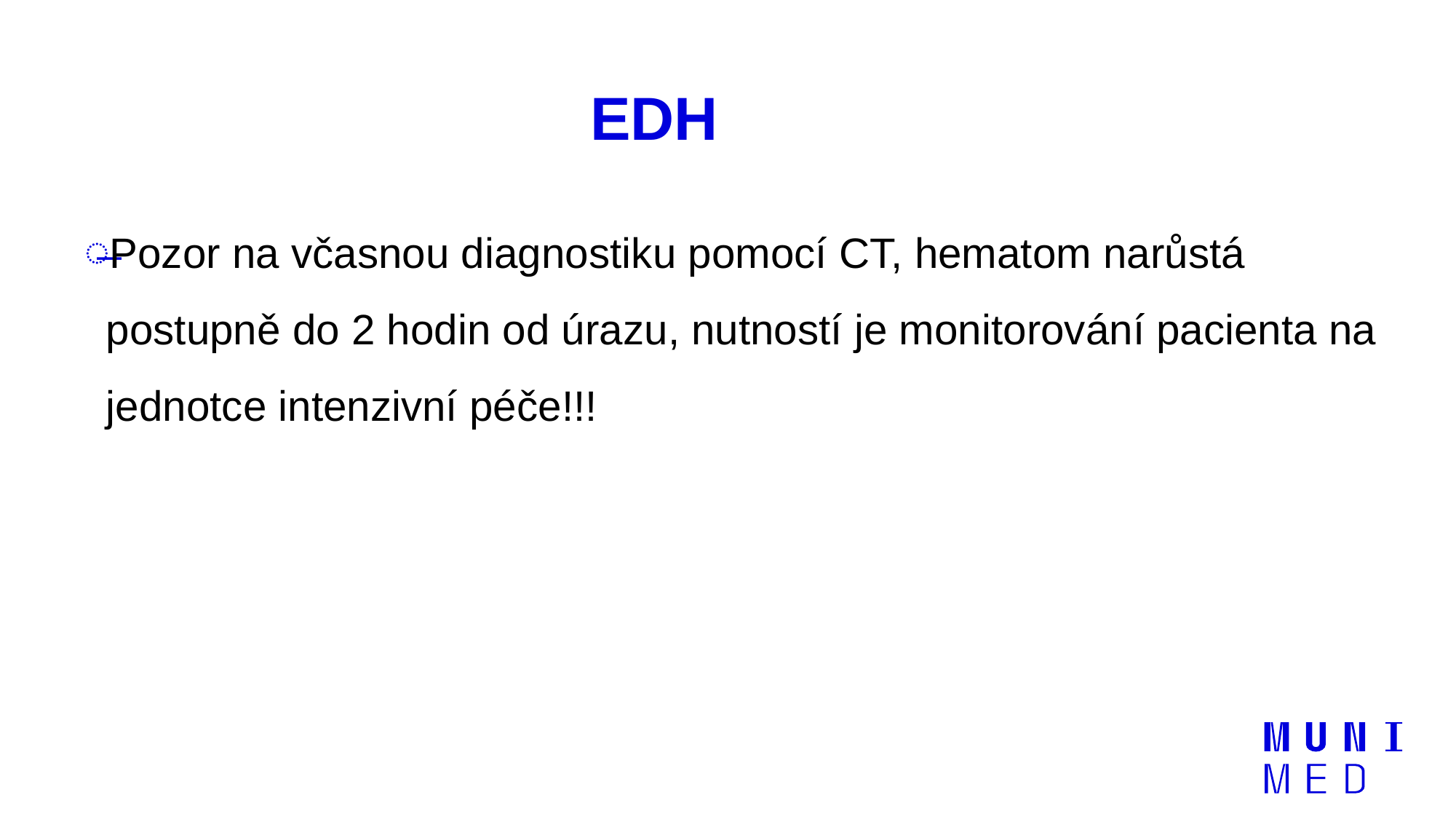

# EDH
Pozor na včasnou diagnostiku pomocí CT, hematom narůstá postupně do 2 hodin od úrazu, nutností je monitorování pacienta na jednotce intenzivní péče!!!